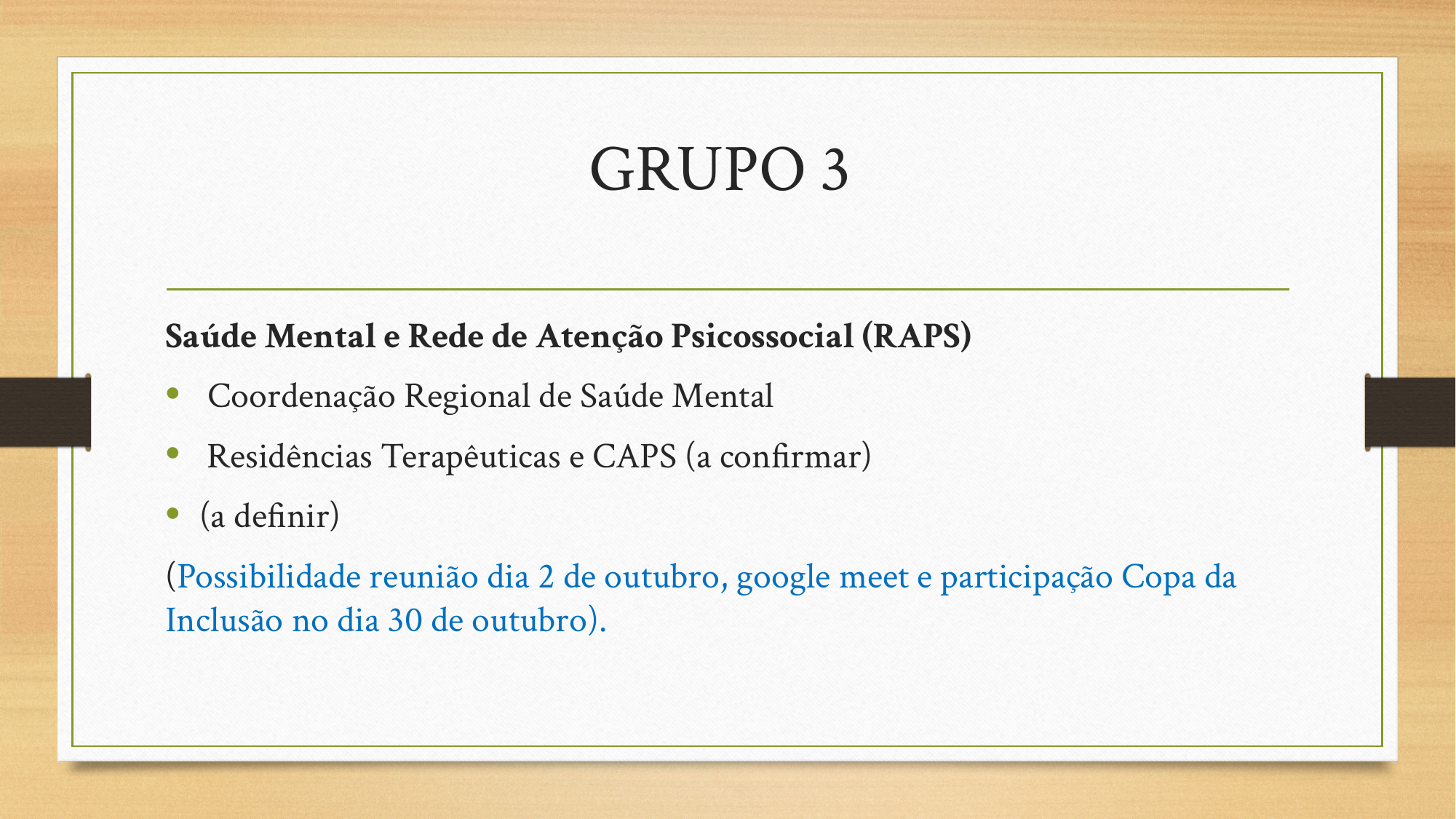

# GRUPO 3
Saúde Mental e Rede de Atenção Psicossocial (RAPS)
 Coordenação Regional de Saúde Mental
 Residências Terapêuticas e CAPS (a confirmar)
(a definir)
(Possibilidade reunião dia 2 de outubro, google meet e participação Copa da Inclusão no dia 30 de outubro).